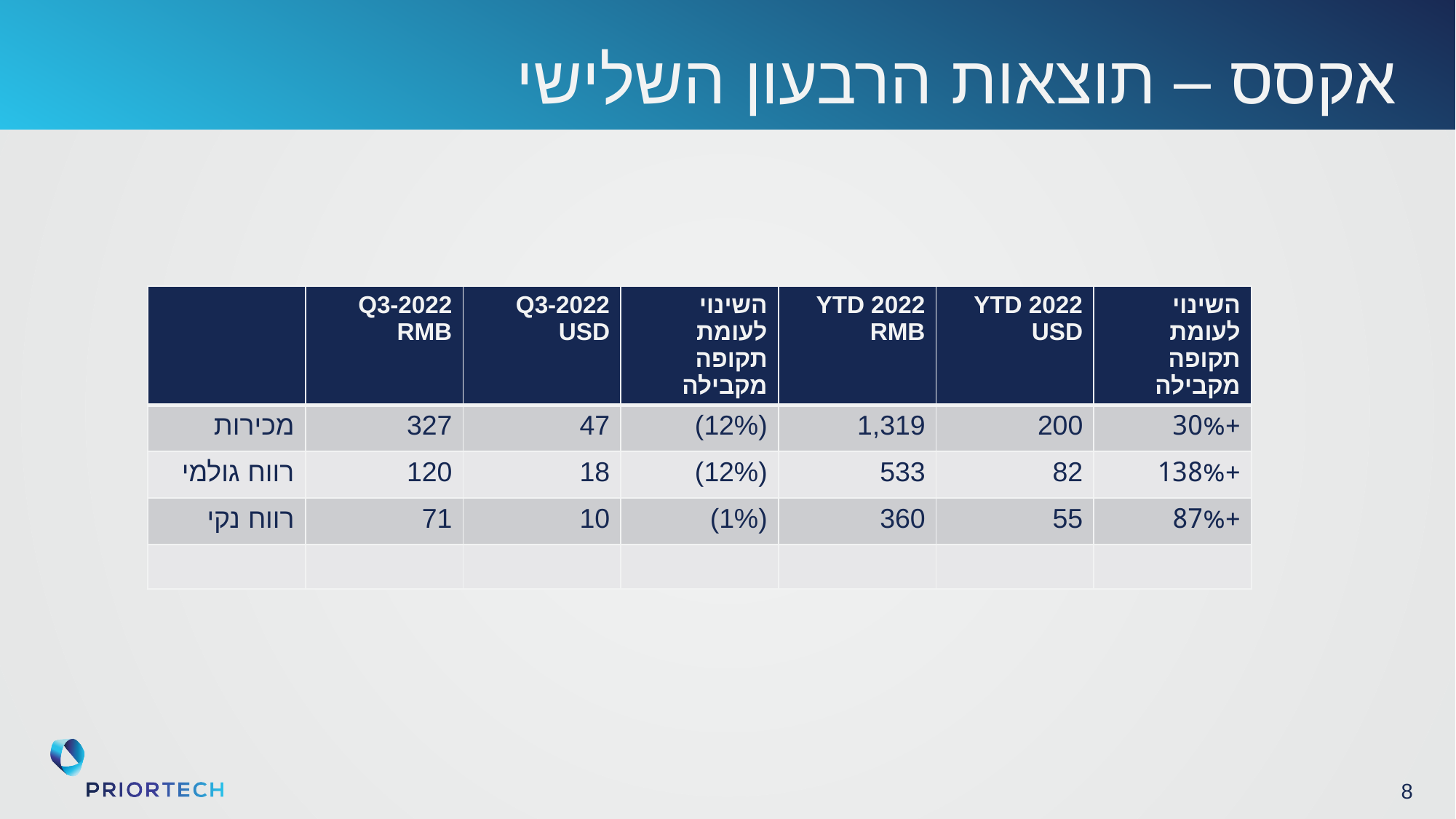

# אקסס – תוצאות הרבעון השלישי
|  | Q3-2022 RMB | Q3-2022 USD | השינוי לעומת תקופה מקבילה | YTD 2022 RMB | YTD 2022 USD | השינוי לעומת תקופה מקבילה |
| --- | --- | --- | --- | --- | --- | --- |
| מכירות | 327 | 47 | (12%) | 1,319 | 200 | +30% |
| רווח גולמי | 120 | 18 | (12%) | 533 | 82 | +138% |
| רווח נקי | 71 | 10 | (1%) | 360 | 55 | +87% |
|  |  |  |  |  |  |  |